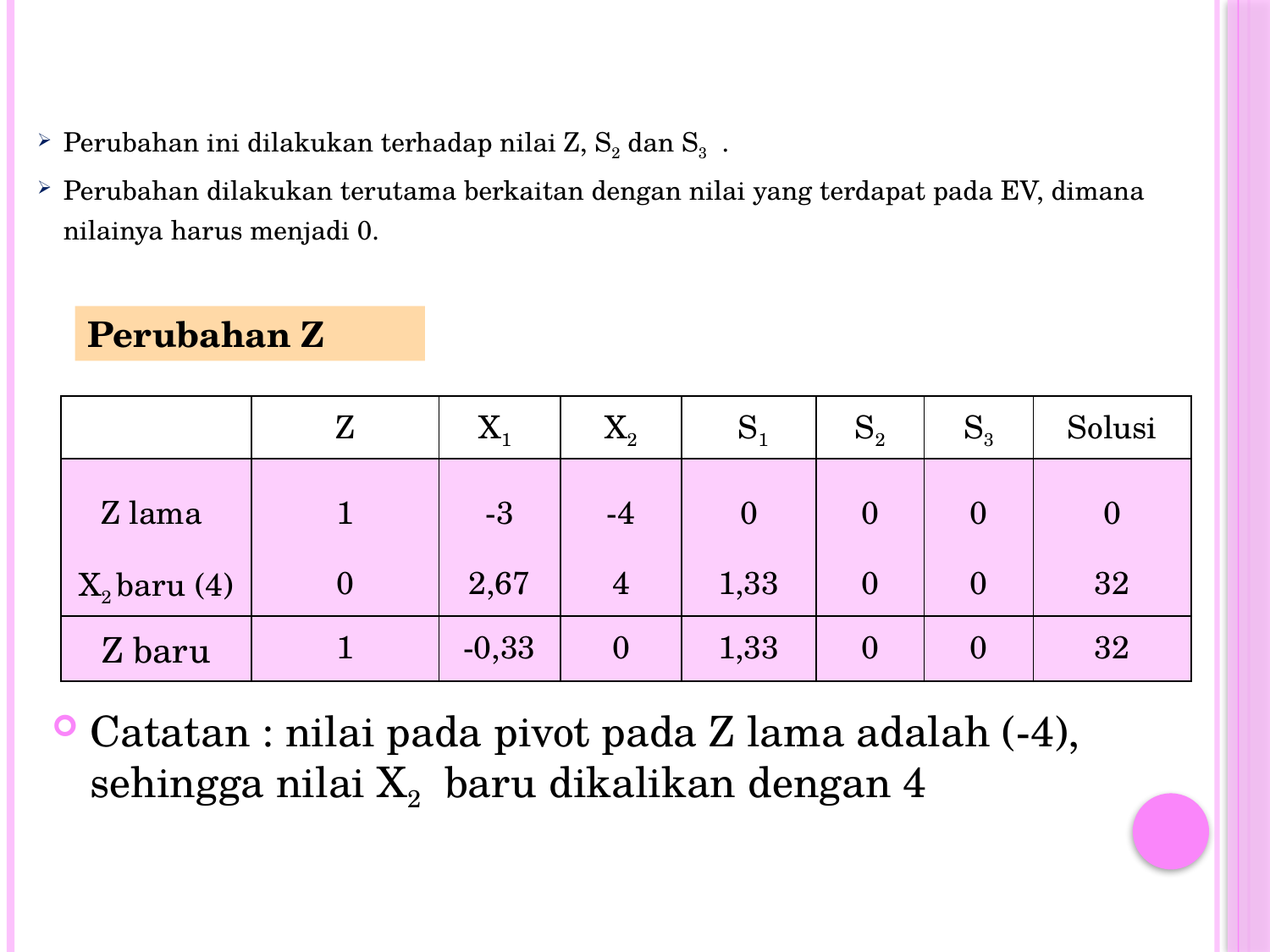

Perubahan ini dilakukan terhadap nilai Z, S2 dan S3  .
Perubahan dilakukan terutama berkaitan dengan nilai yang terdapat pada EV, dimana nilainya harus menjadi 0.
Perubahan Z
|  | Z | X1 | X2 | S1 | S2 | S3 | Solusi |
| --- | --- | --- | --- | --- | --- | --- | --- |
| Z lama X2 baru (4) | 1 0 | -3 2,67 | -4 4 | 0 1,33 | 0 0 | 0 0 | 0 32 |
| Z baru | 1 | -0,33 | 0 | 1,33 | 0 | 0 | 32 |
Catatan : nilai pada pivot pada Z lama adalah (-4), sehingga nilai X2  baru dikalikan dengan 4